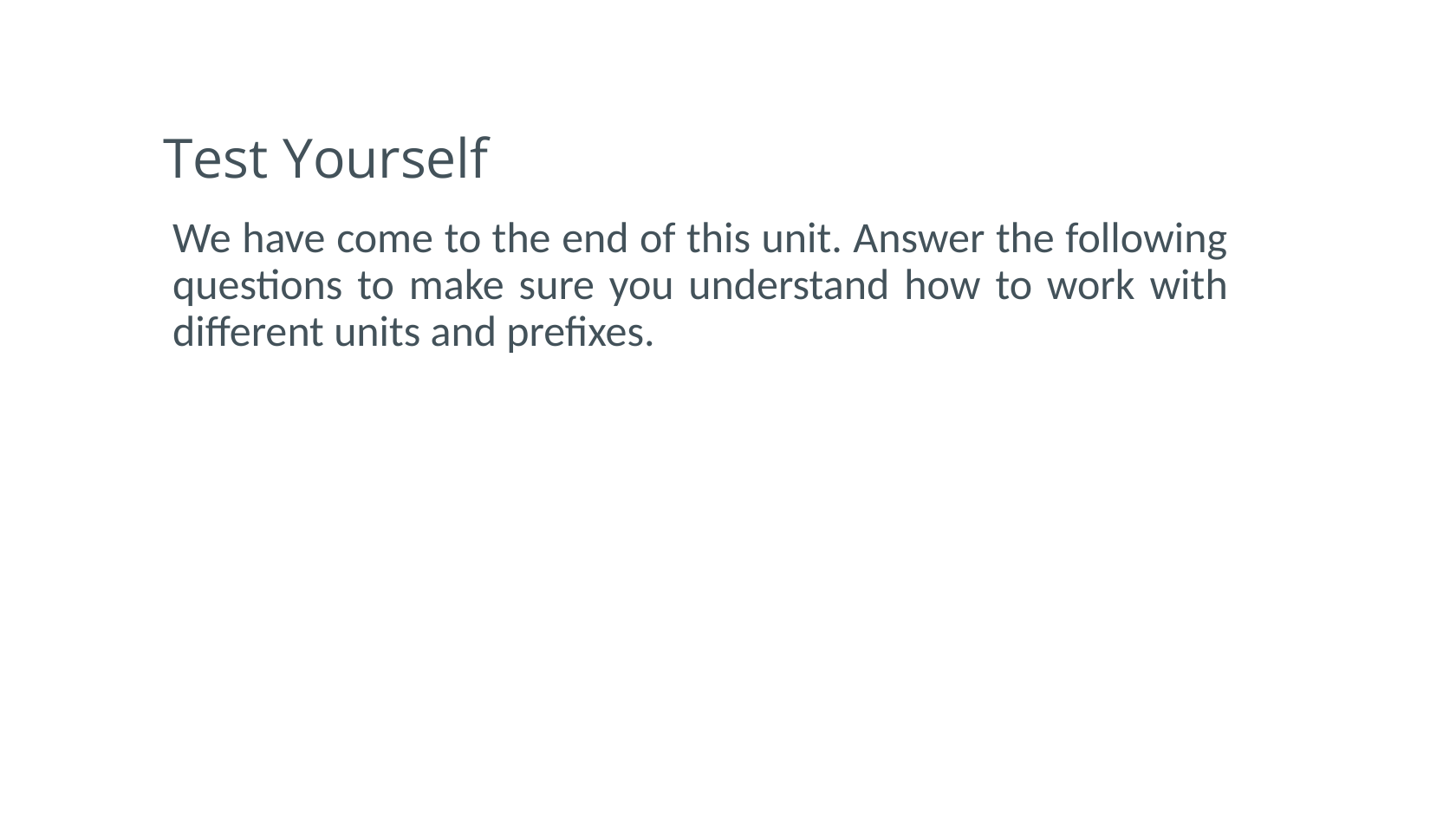

# Test Yourself
We have come to the end of this unit. Answer the following questions to make sure you understand how to work with different units and prefixes.